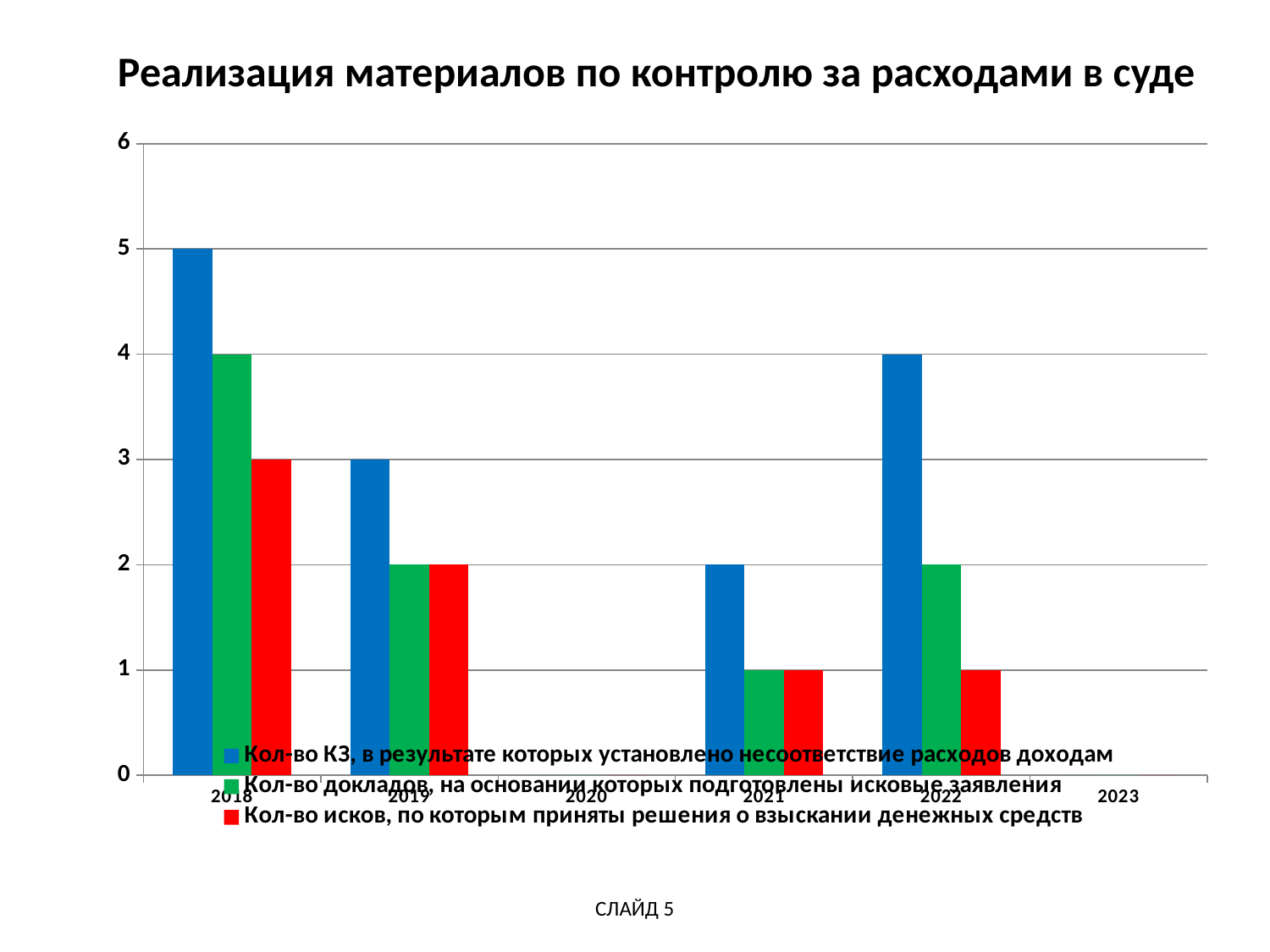

# Реализация материалов по контролю за расходами в суде

### Chart

| Category | Кол-во КЗ, в результате которых установлено несоответствие расходов доходам | Кол-во докладов, на основании которых подготовлены исковые заявления | Кол-во исков, по которым приняты решения о взыскании денежных средств |
|---|---|---|---|
| 2018 | 5.0 | 4.0 | 3.0 |
| 2019 | 3.0 | 2.0 | 2.0 |
| 2020 | 0.0 | 0.0 | 0.0 |
| 2021 | 2.0 | 1.0 | 1.0 |
| 2022 | 4.0 | 2.0 | 1.0 |
| 2023 | 0.0 | 0.0 | 0.0 |
СЛАЙД 5